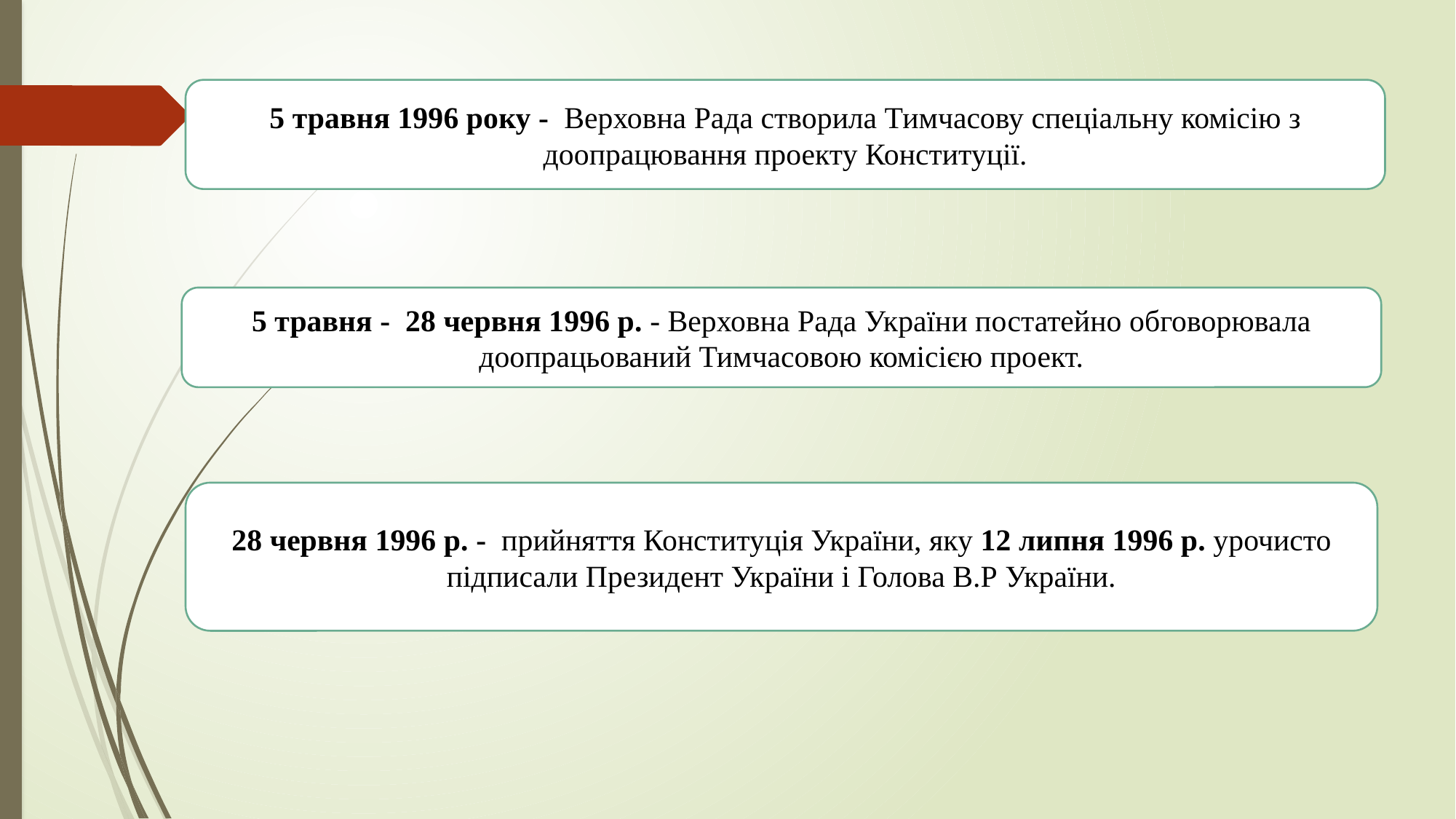

5 травня 1996 року -  Верховна Рада створила Тимчасову спеціальну комісію з доопрацювання проекту Конституції.
5 травня -  28 червня 1996 р. - Верховна Рада України постатейно обговорювала доопрацьований Тимчасовою комісією проект.
28 червня 1996 р. -  прийняття Конституція України, яку 12 липня 1996 р. урочисто підписали Президент України і Голова В.Р України.